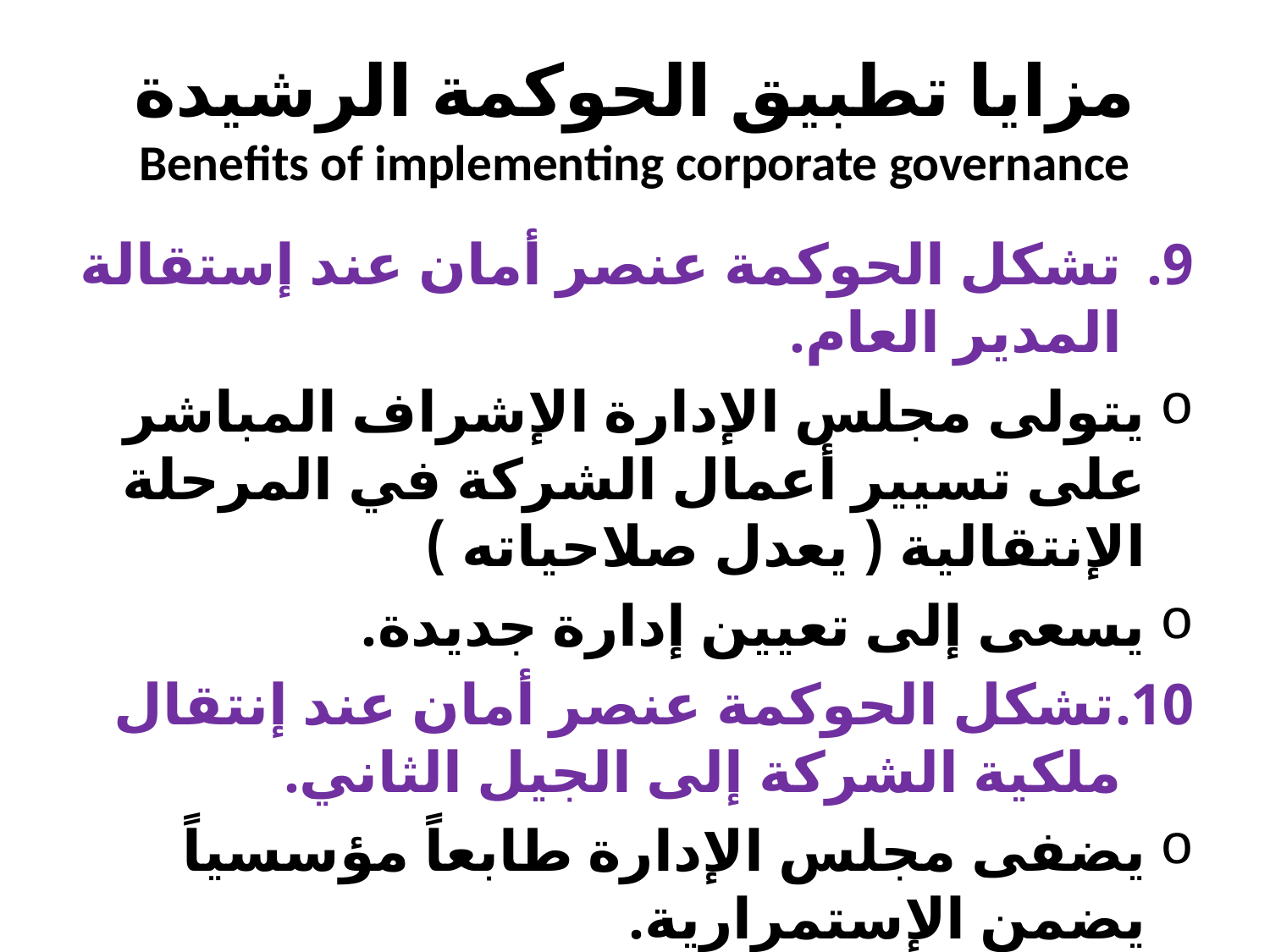

# مزايا تطبيق الحوكمة الرشيدة Benefits of implementing corporate governance
تشكل الحوكمة عنصر أمان عند إستقالة المدير العام.
يتولى مجلس الإدارة الإشراف المباشر على تسيير أعمال الشركة في المرحلة الإنتقالية ( يعدل صلاحياته )
يسعى إلى تعيين إدارة جديدة.
تشكل الحوكمة عنصر أمان عند إنتقال ملكية الشركة إلى الجيل الثاني.
يضفى مجلس الإدارة طابعاً مؤسسياً يضمن الإستمرارية.
مجلس الإدارة يحجم من دور الأفراد.